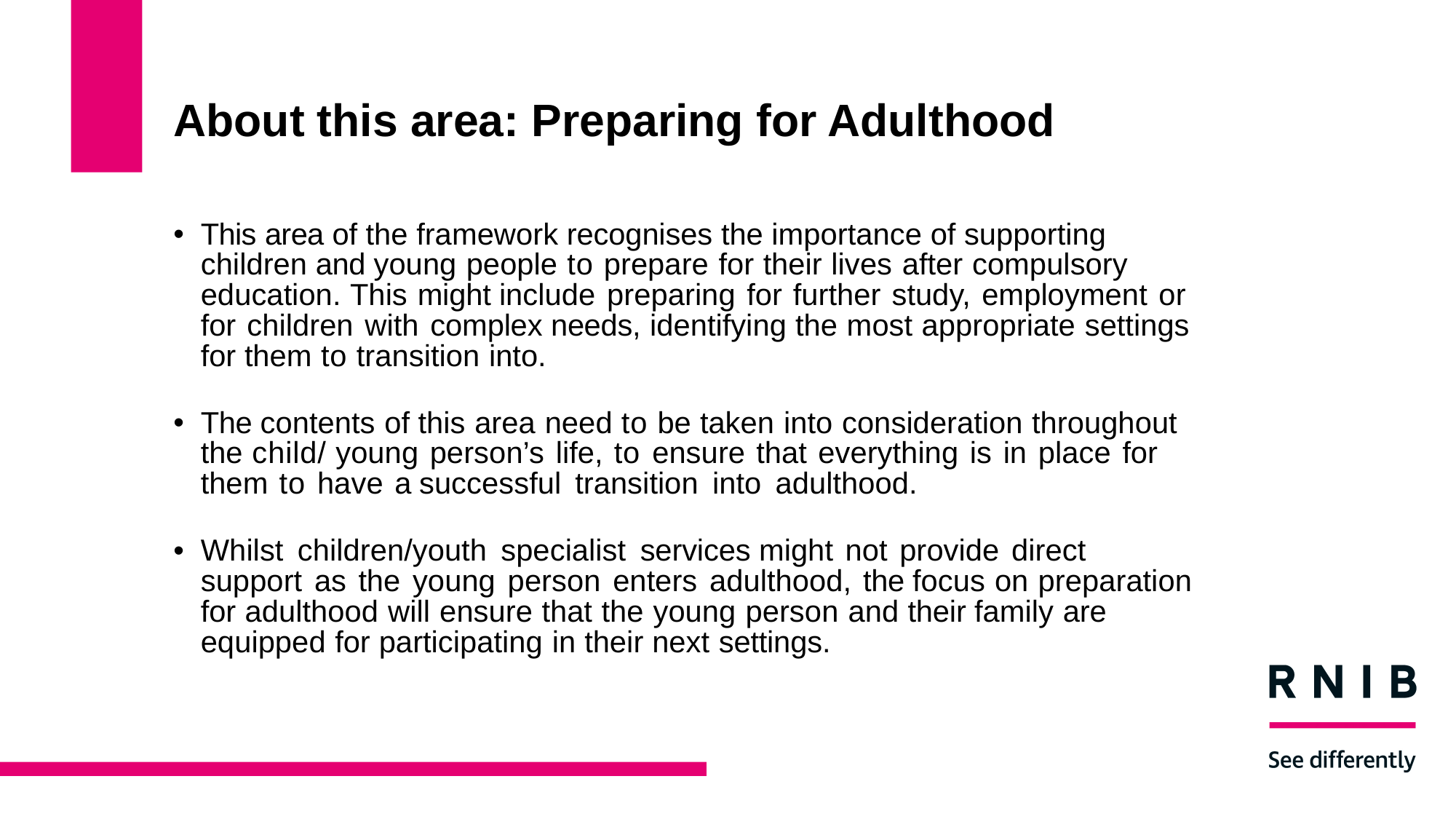

# About this area: Preparing for Adulthood
This area of the framework recognises the importance of supporting children and young people to prepare for their lives after compulsory education. This might include preparing for further study, employment or for children with complex needs, identifying the most appropriate settings for them to transition into.
The contents of this area need to be taken into consideration throughout the child/ young person’s life, to ensure that everything is in place for them to have a successful transition into adulthood.
Whilst children/youth specialist services might not provide direct support as the young person enters adulthood, the focus on preparation for adulthood will ensure that the young person and their family are equipped for participating in their next settings.